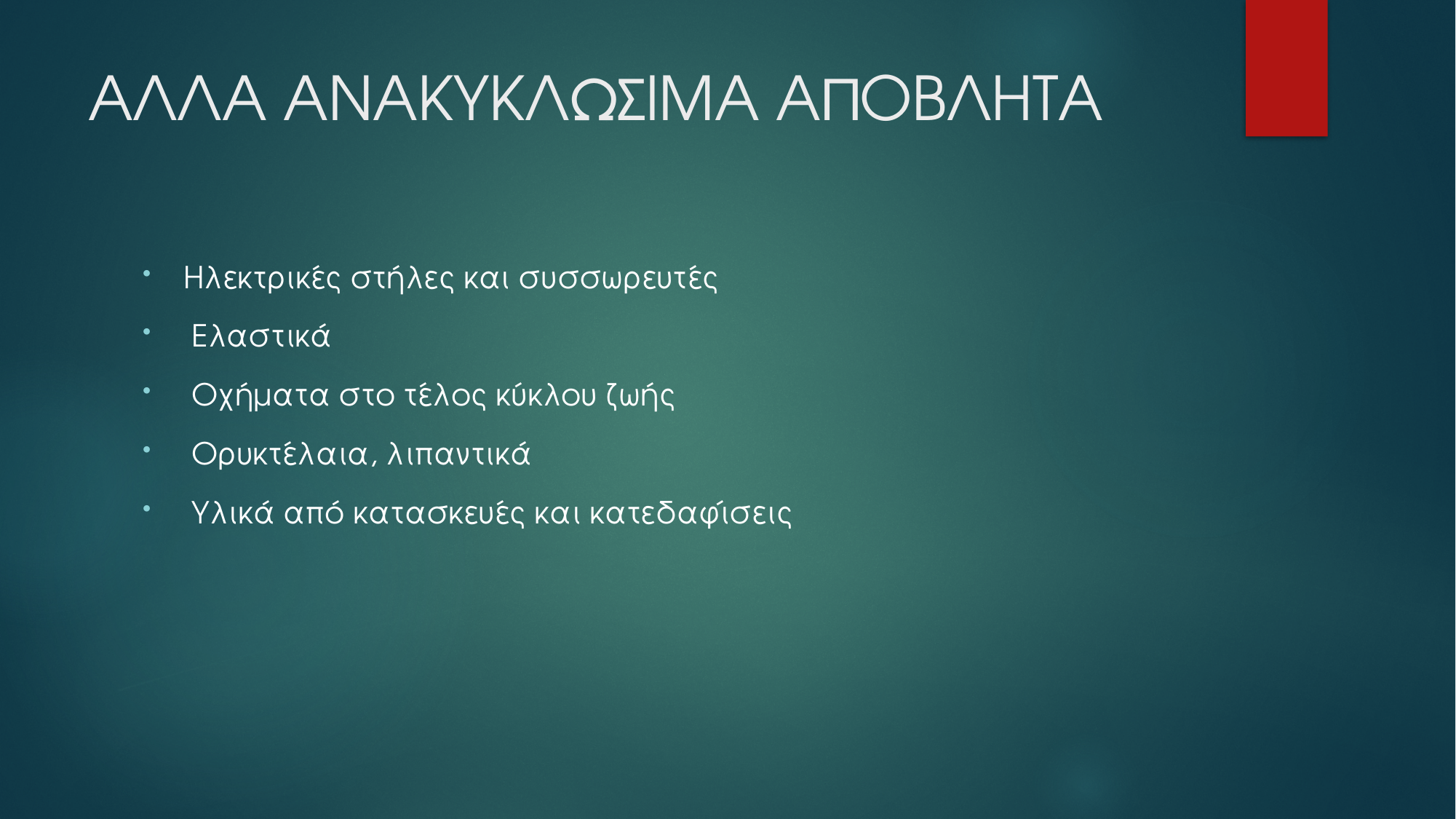

# ΑΛΛΑ ΑΝΑΚΥΚΛΩΣΙΜΑ ΑΠΟΒΛΗΤΑ
Ηλεκτρικές στήλες και συσσωρευτές
 Ελαστικά
 Οχήματα στο τέλος κύκλου ζωής
 Ορυκτέλαια, λιπαντικά
 Υλικά από κατασκευές και κατεδαφίσεις